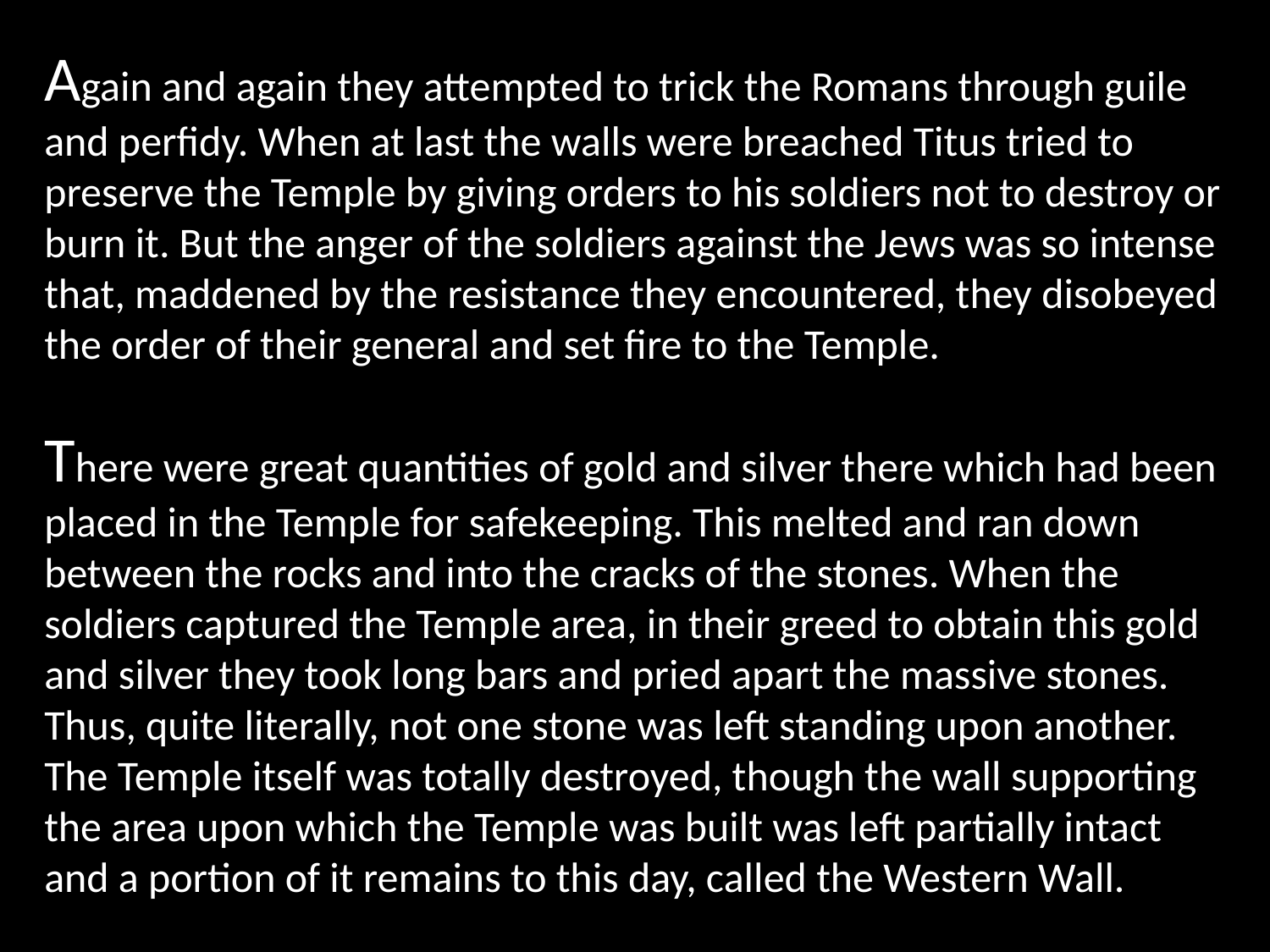

Again and again they attempted to trick the Romans through guile and perfidy. When at last the walls were breached Titus tried to preserve the Temple by giving orders to his soldiers not to destroy or burn it. But the anger of the soldiers against the Jews was so intense that, maddened by the resistance they encountered, they disobeyed the order of their general and set fire to the Temple.

There were great quantities of gold and silver there which had been placed in the Temple for safekeeping. This melted and ran down between the rocks and into the cracks of the stones. When the soldiers captured the Temple area, in their greed to obtain this gold and silver they took long bars and pried apart the massive stones. Thus, quite literally, not one stone was left standing upon another. The Temple itself was totally destroyed, though the wall supporting the area upon which the Temple was built was left partially intact and a portion of it remains to this day, called the Western Wall.